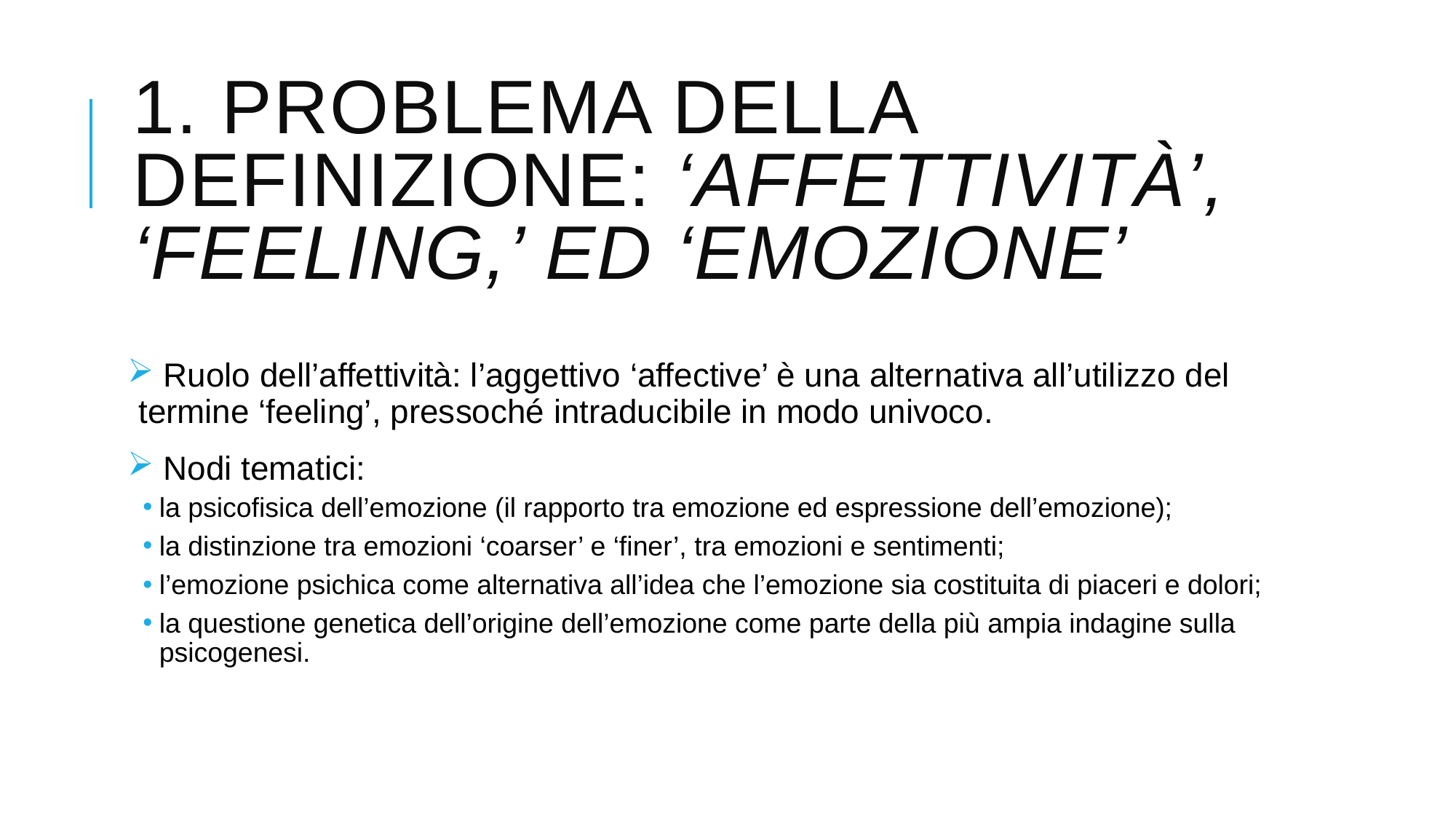

# 1. Problema della definizione: ‘affettività’, ‘FEELING,’ ed ‘emozione’
 Ruolo dell’affettività: l’aggettivo ‘affective’ è una alternativa all’utilizzo del termine ‘feeling’, pressoché intraducibile in modo univoco.
 Nodi tematici:
la psicofisica dell’emozione (il rapporto tra emozione ed espressione dell’emozione);
la distinzione tra emozioni ‘coarser’ e ‘finer’, tra emozioni e sentimenti;
l’emozione psichica come alternativa all’idea che l’emozione sia costituita di piaceri e dolori;
la questione genetica dell’origine dell’emozione come parte della più ampia indagine sulla psicogenesi.